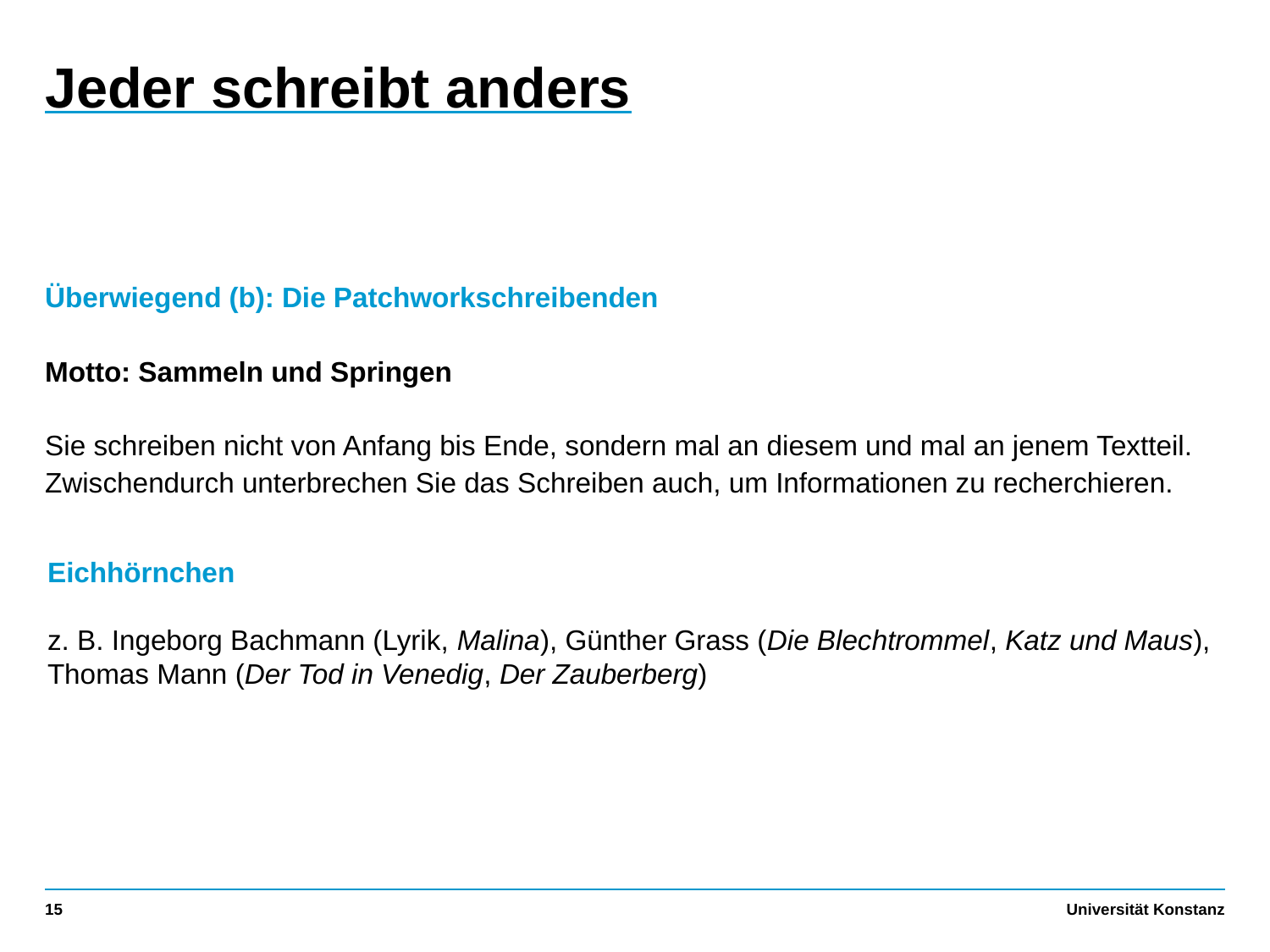

# Jeder schreibt anders
Überwiegend (b): Die Patchworkschreibenden

Motto: Sammeln und Springen

Sie schreiben nicht von Anfang bis Ende, sondern mal an diesem und mal an jenem Textteil. Zwischendurch unterbrechen Sie das Schreiben auch, um Informationen zu recherchieren.

Eichhörnchen

z. B. Ingeborg Bachmann (Lyrik, Malina), Günther Grass (Die Blechtrommel, Katz und Maus), Thomas Mann (Der Tod in Venedig, Der Zauberberg)

15